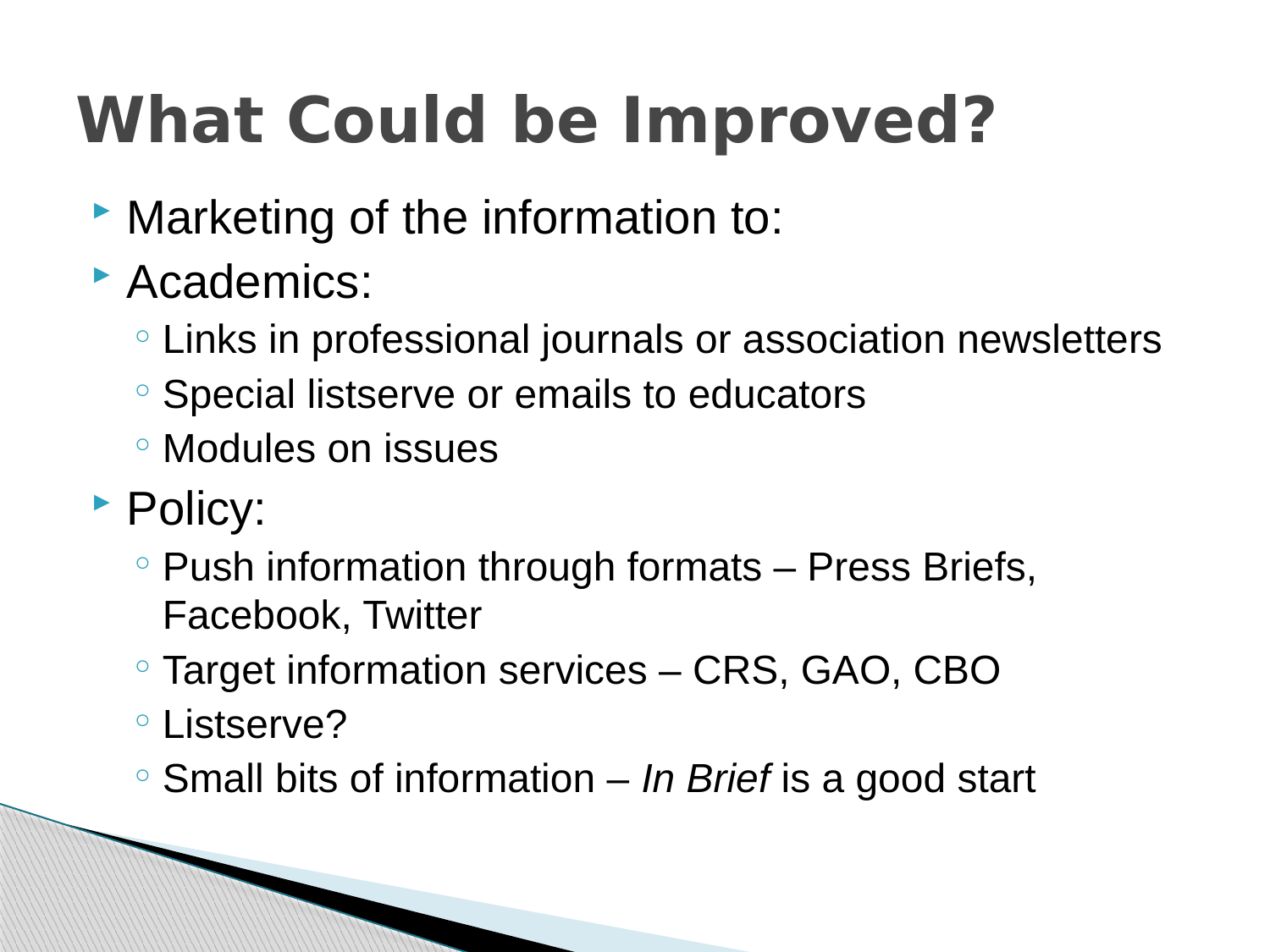

# What Could be Improved?
Marketing of the information to:
Academics:
Links in professional journals or association newsletters
Special listserve or emails to educators
Modules on issues
Policy:
Push information through formats – Press Briefs, Facebook, Twitter
Target information services – CRS, GAO, CBO
Listserve?
Small bits of information – In Brief is a good start